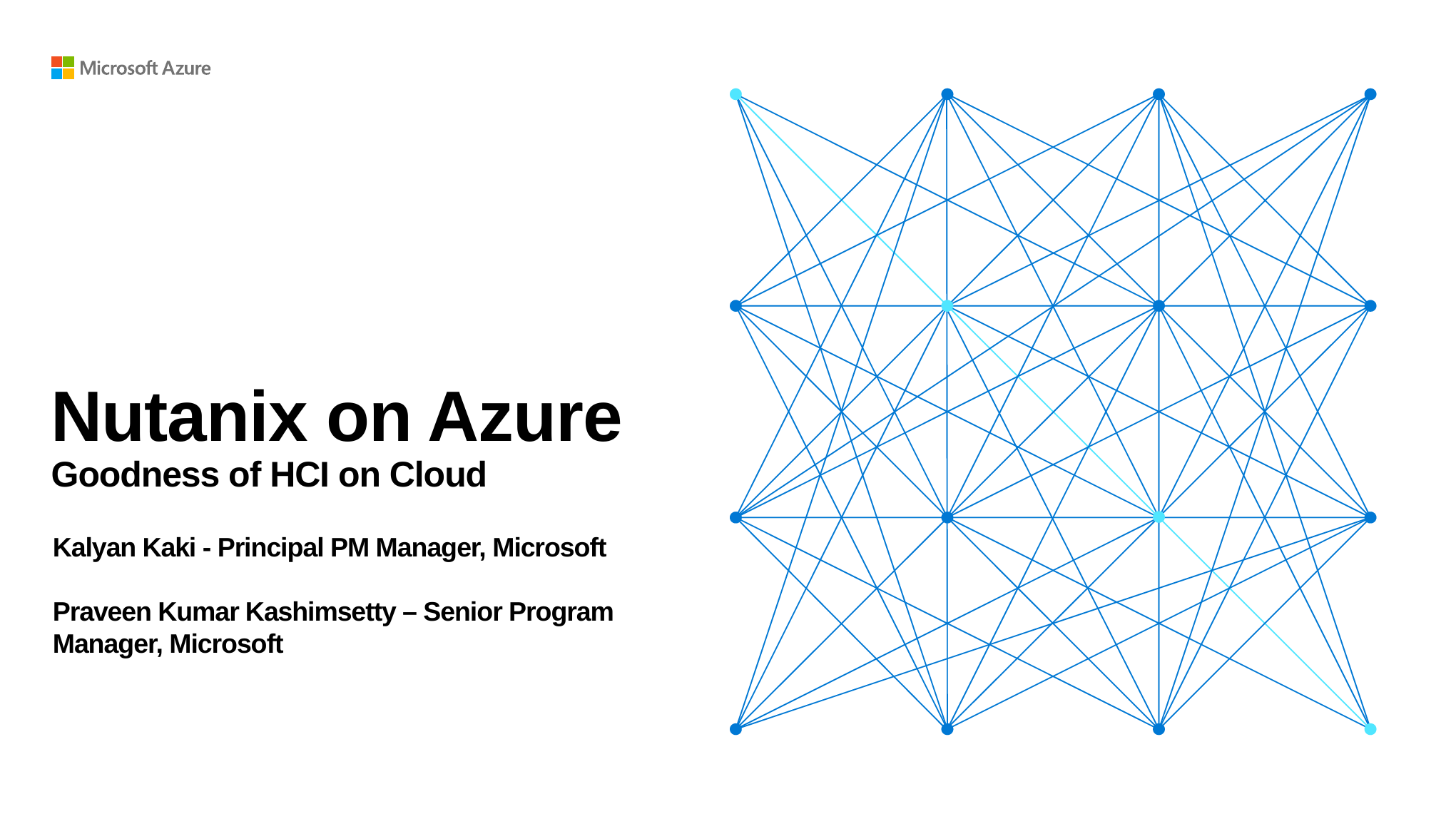

# Nutanix on Azure Goodness of HCI on Cloud
Kalyan Kaki - Principal PM Manager, Microsoft

Praveen Kumar Kashimsetty – Senior Program Manager, Microsoft